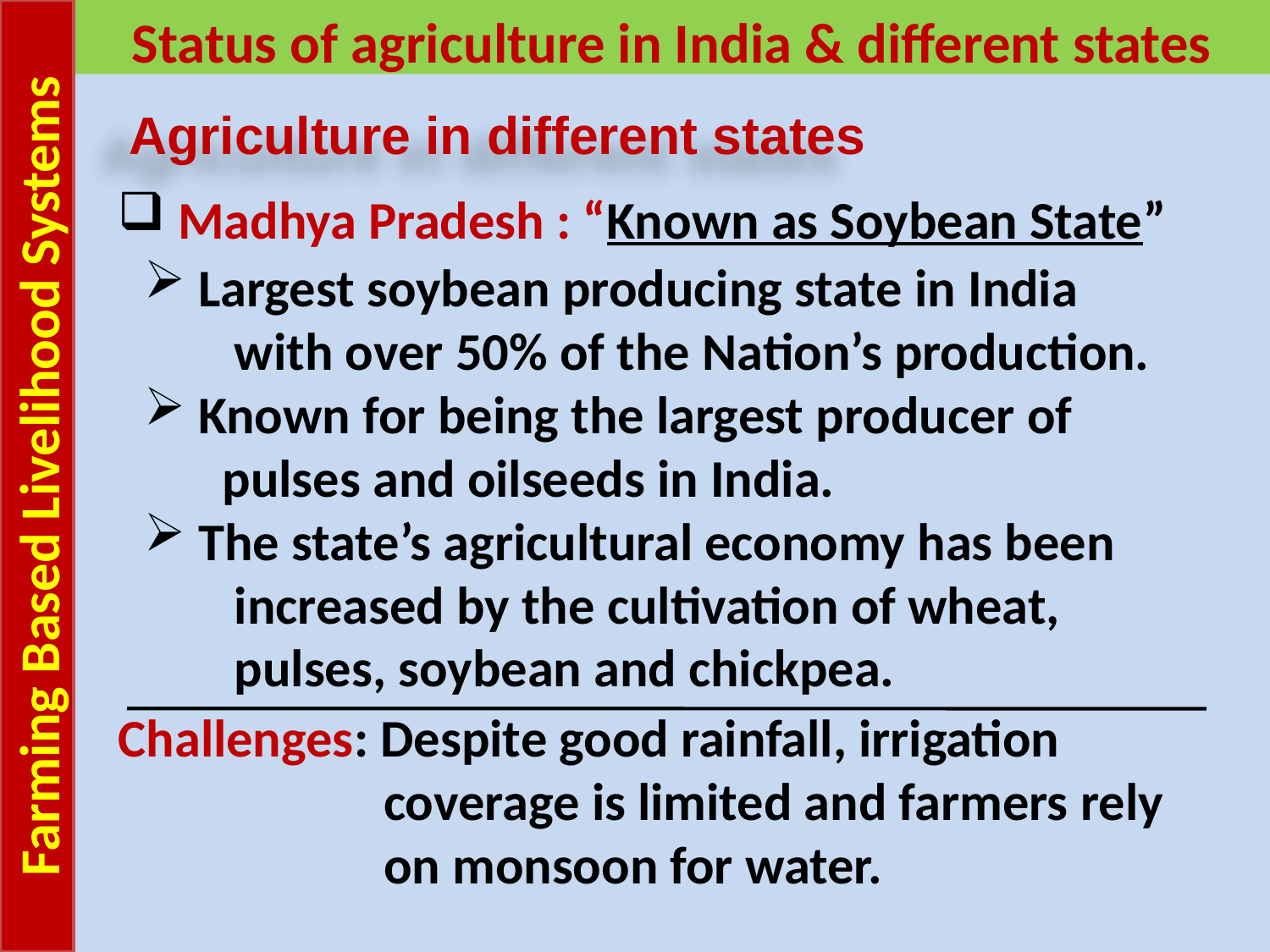

Farming Based Livelihood Systems
Status of agriculture in India & different states
Agriculture in different states
 Madhya Pradesh : “Known as Soybean State”

 Largest soybean producing state in India
     with over 50% of the Nation’s production.
 Known for being the largest producer of
    pulses and oilseeds in India.
 The state’s agricultural economy has been
     increased by the cultivation of wheat,
     pulses, soybean and chickpea.

Challenges: Despite good rainfall, irrigation
                      coverage is limited and farmers rely
                      on monsoon for water.